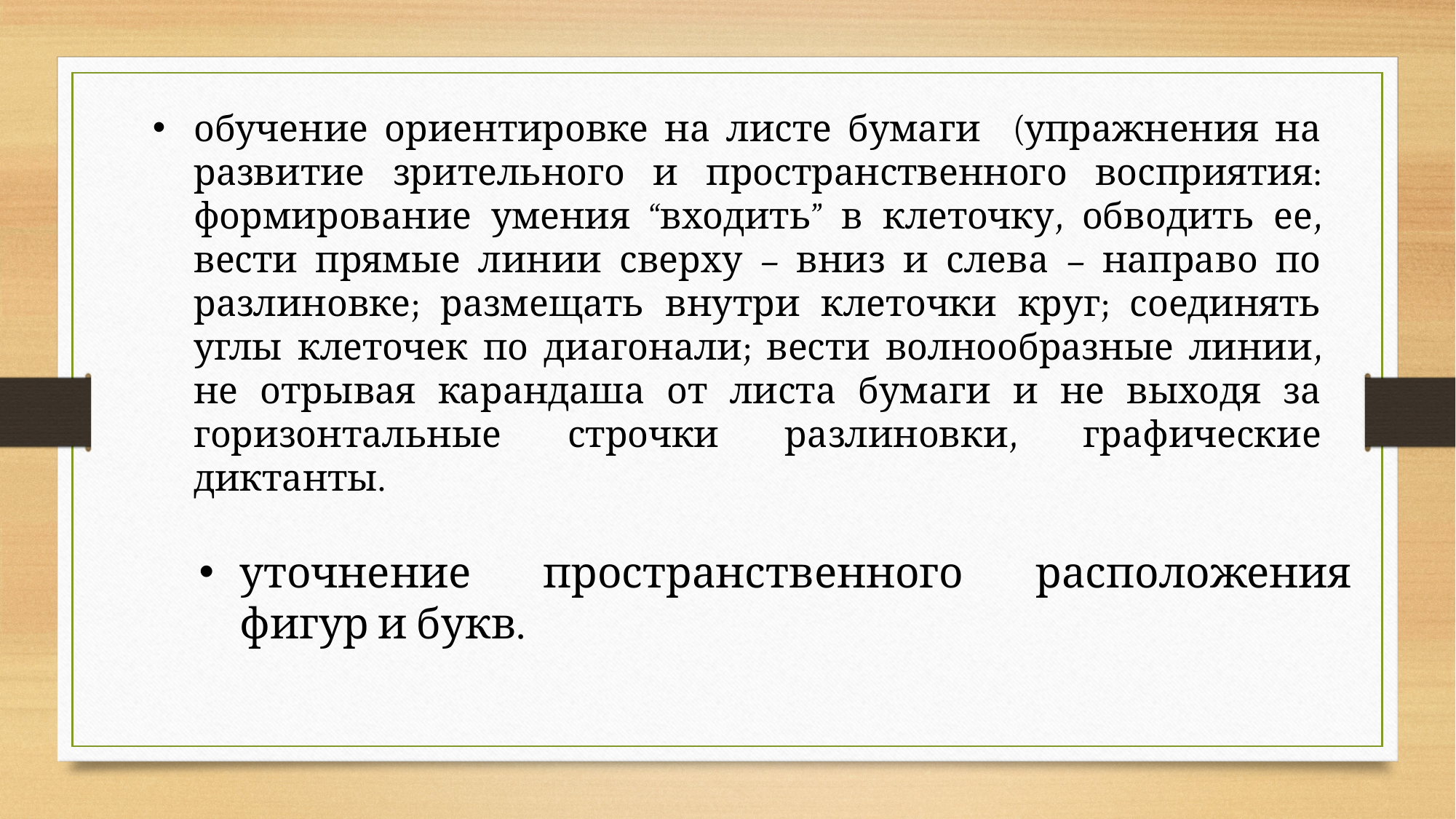

обучение ориентировке на листе бумаги  (упражнения на развитие зрительного и пространственного восприятия: формирование умения “входить” в клеточку, обводить ее, вести прямые линии сверху – вниз и слева – направо по разлиновке; размещать внутри клеточки круг; соединять углы клеточек по диагонали; вести волнообразные линии, не отрывая карандаша от листа бумаги и не выходя за горизонтальные строчки разлиновки, графические диктанты.

уточнение пространственного расположения фигур и букв.